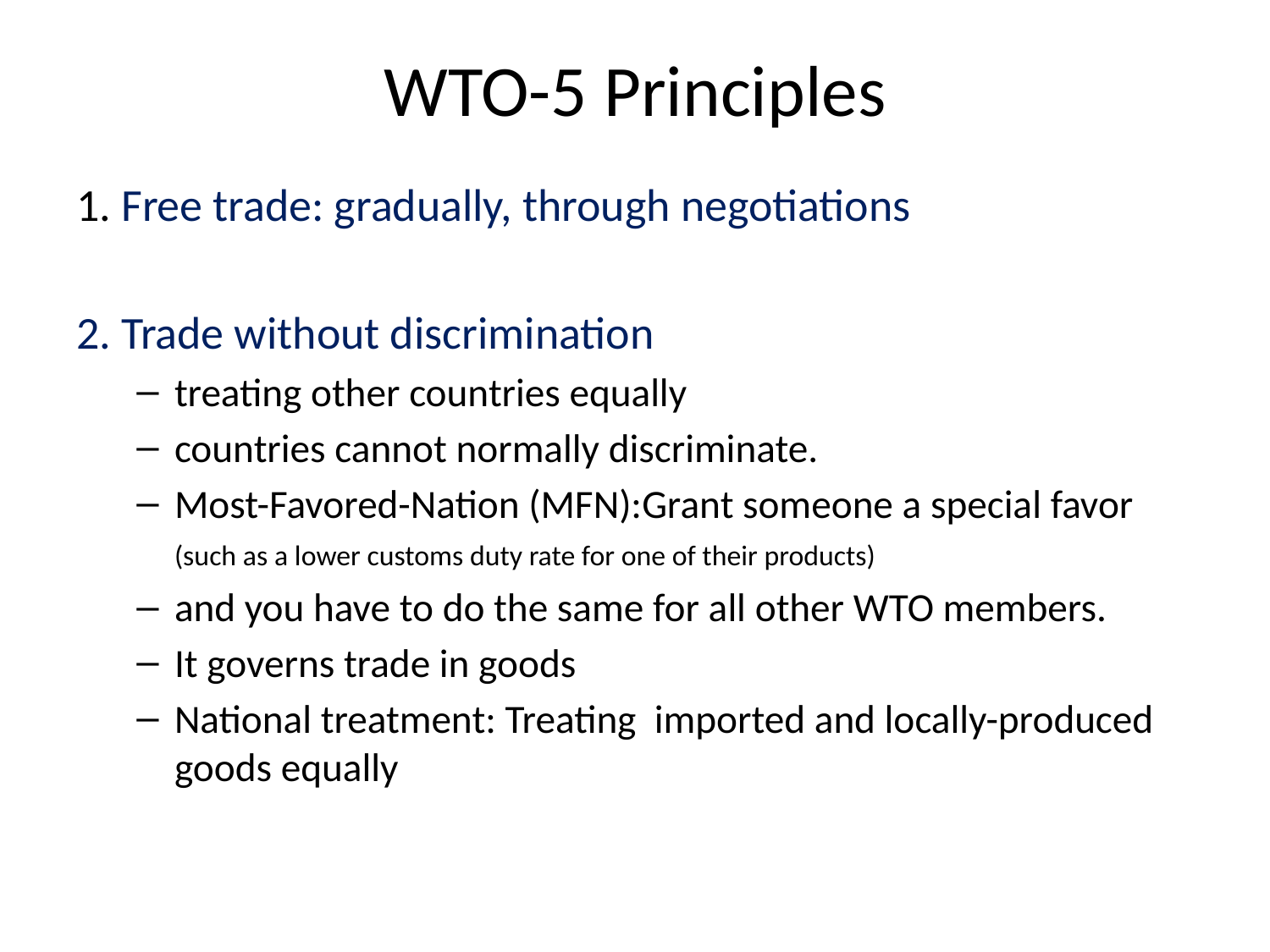

# WTO-5 Principles
1. Free trade: gradually, through negotiations

2. Trade without discrimination
treating other countries equally
countries cannot normally discriminate.
Most-Favored-Nation (MFN):Grant someone a special favor (such as a lower customs duty rate for one of their products)
and you have to do the same for all other WTO members.
It governs trade in goods
National treatment: Treating  imported and locally-produced goods equally